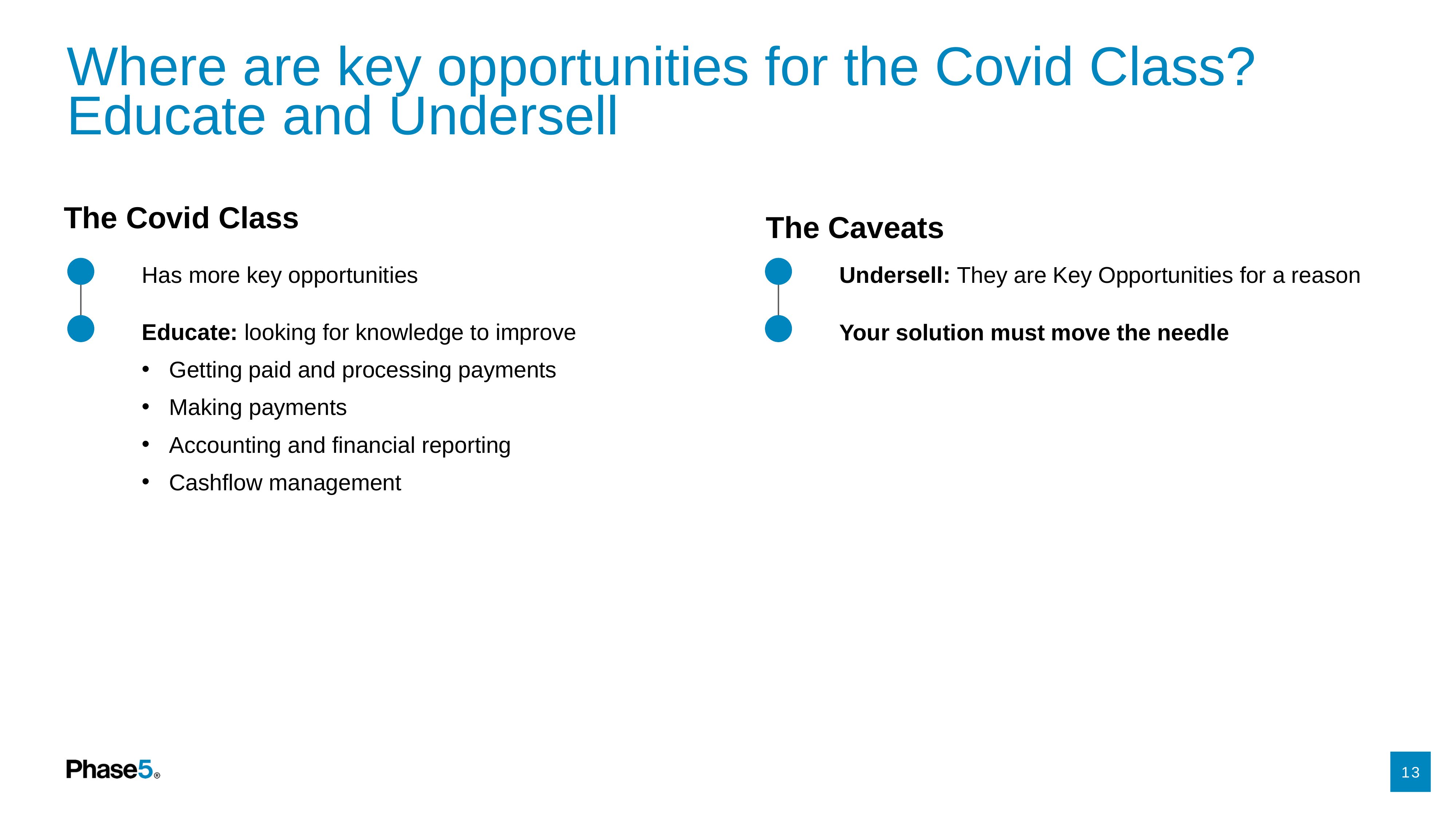

# Where are key opportunities for the Covid Class? Educate and Undersell
The Covid Class
The Caveats
Undersell: They are Key Opportunities for a reason
Has more key opportunities

Educate: looking for knowledge to improve
Getting paid and processing payments
Making payments
Accounting and financial reporting
Cashflow management

Your solution must move the needle